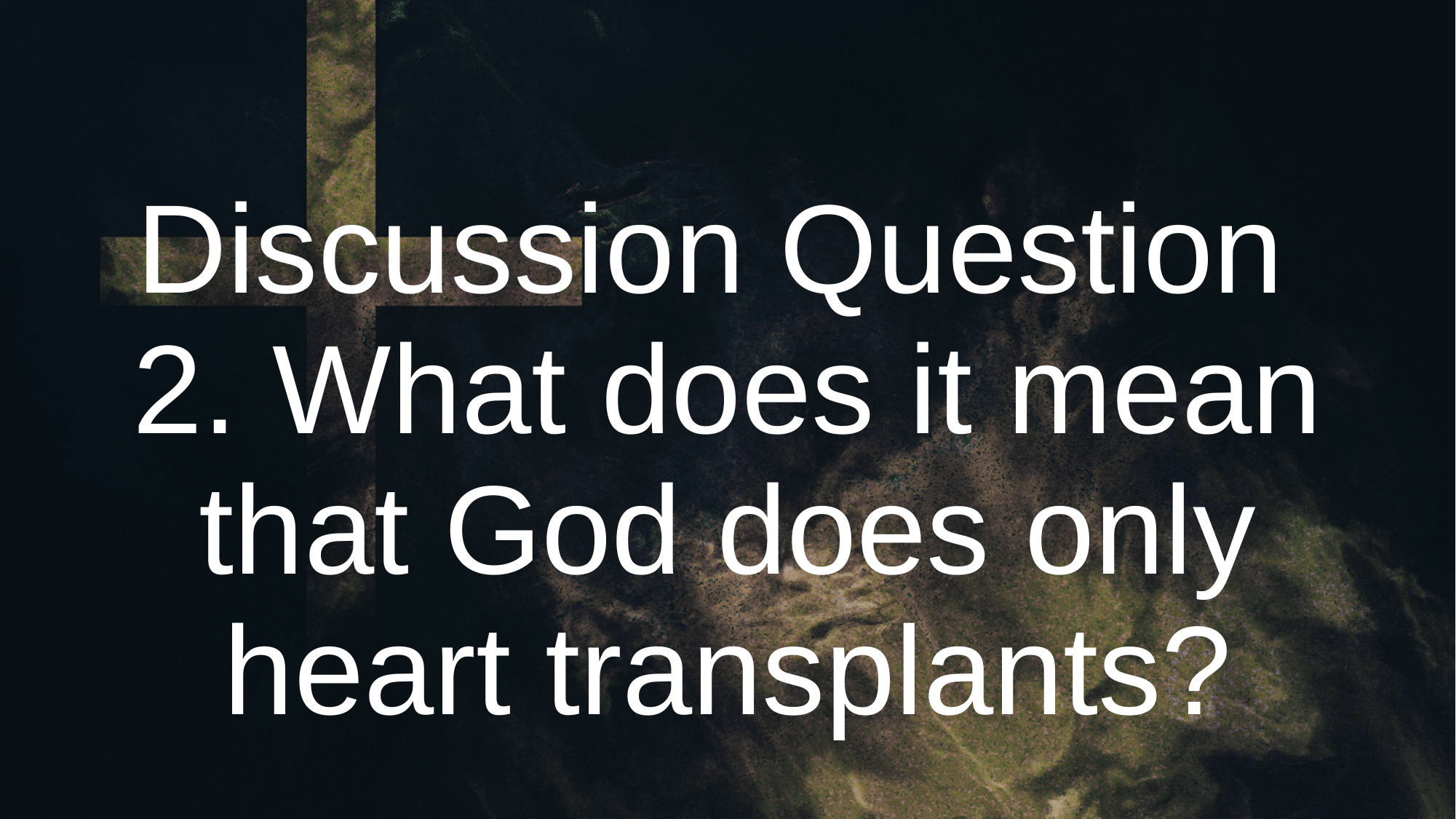

# Discussion Question
2. What does it mean that God does only heart transplants?